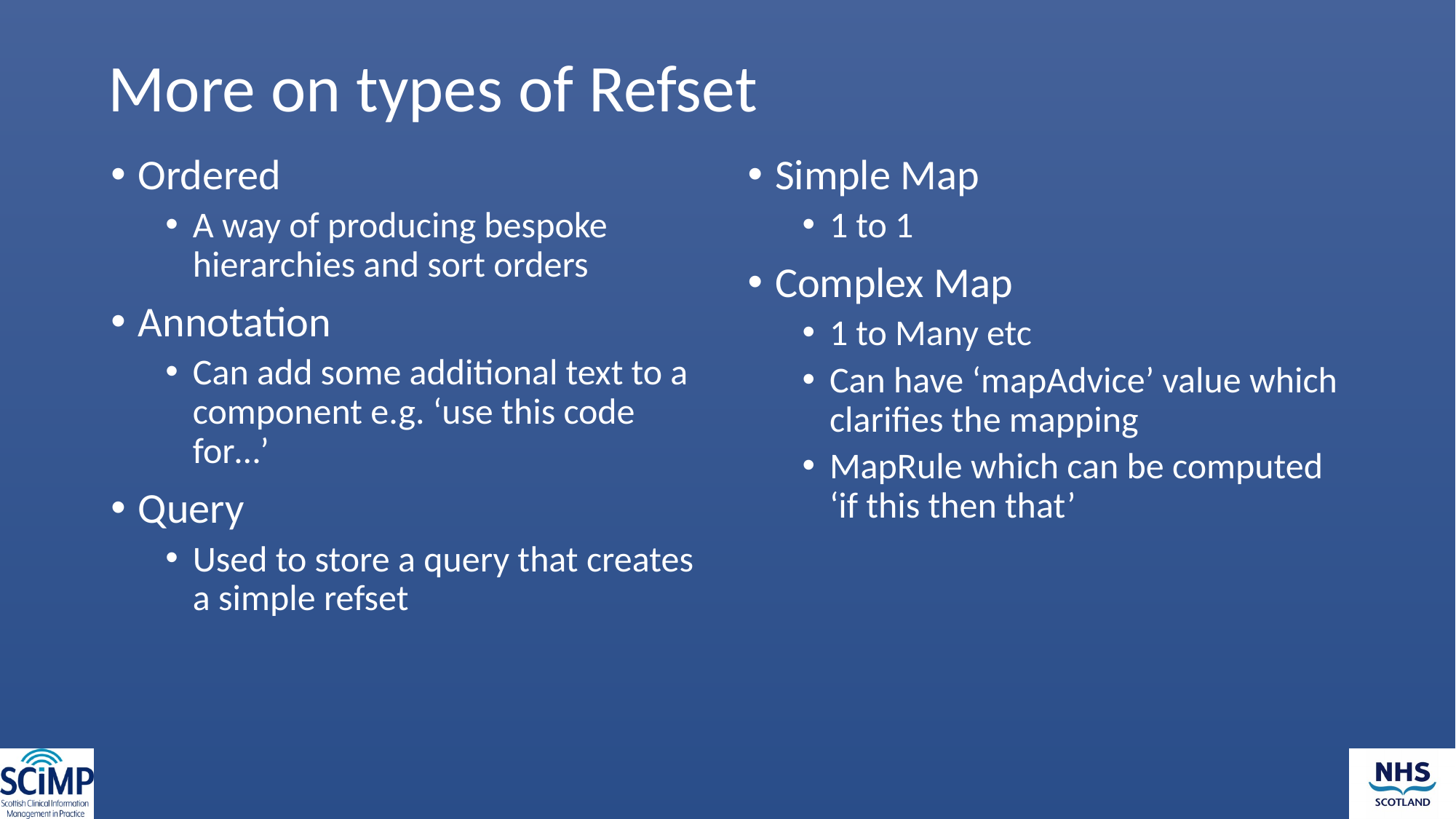

# More on types of Refset
Ordered
A way of producing bespoke hierarchies and sort orders
Annotation
Can add some additional text to a component e.g. ‘use this code for…’
Query
Used to store a query that creates a simple refset

Simple Map
1 to 1
Complex Map
1 to Many etc
Can have ‘mapAdvice’ value which clarifies the mapping
MapRule which can be computed ‘if this then that’